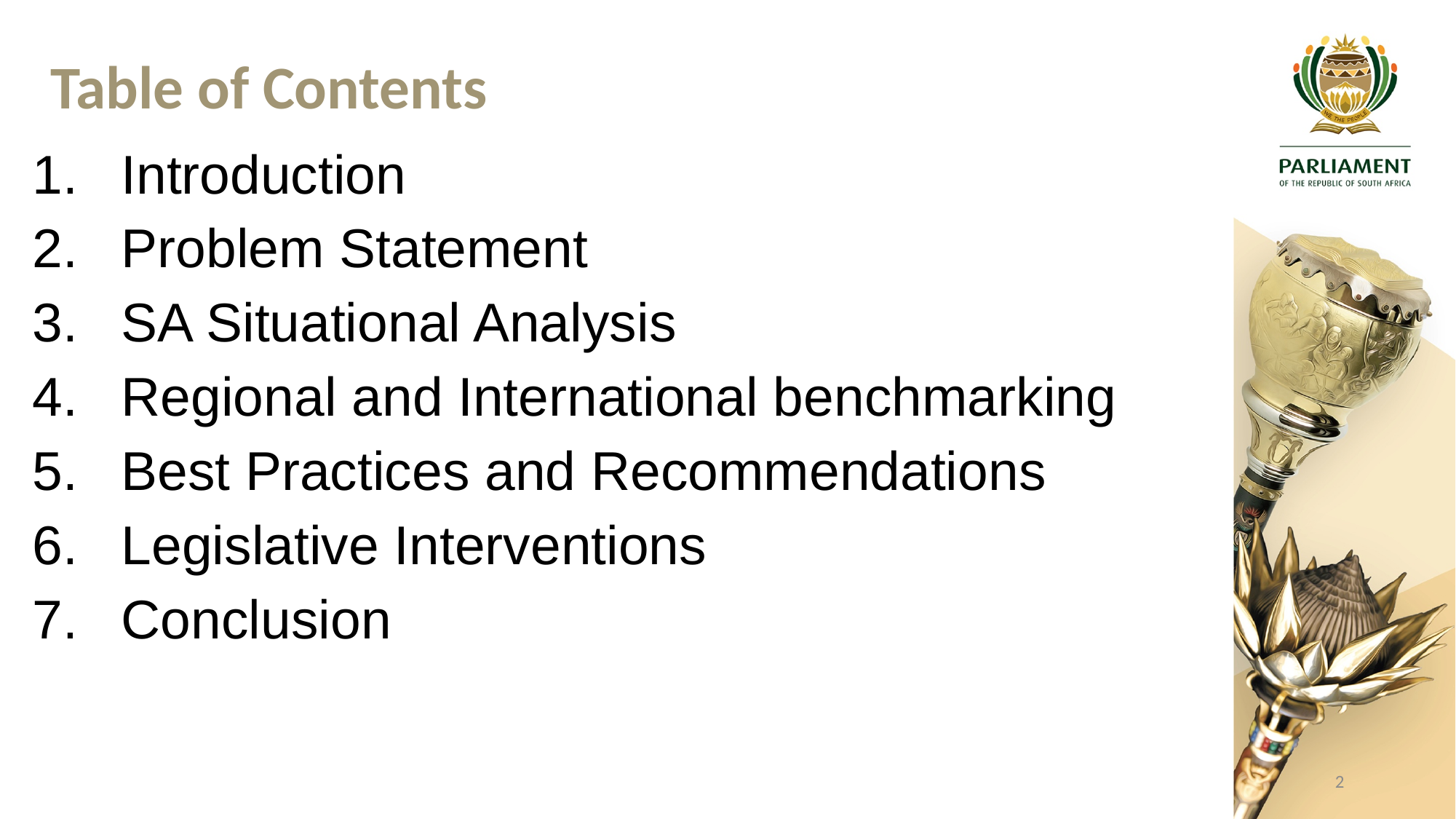

# Table of Contents
Introduction
Problem Statement
SA Situational Analysis
Regional and International benchmarking
Best Practices and Recommendations
Legislative Interventions
Conclusion

2